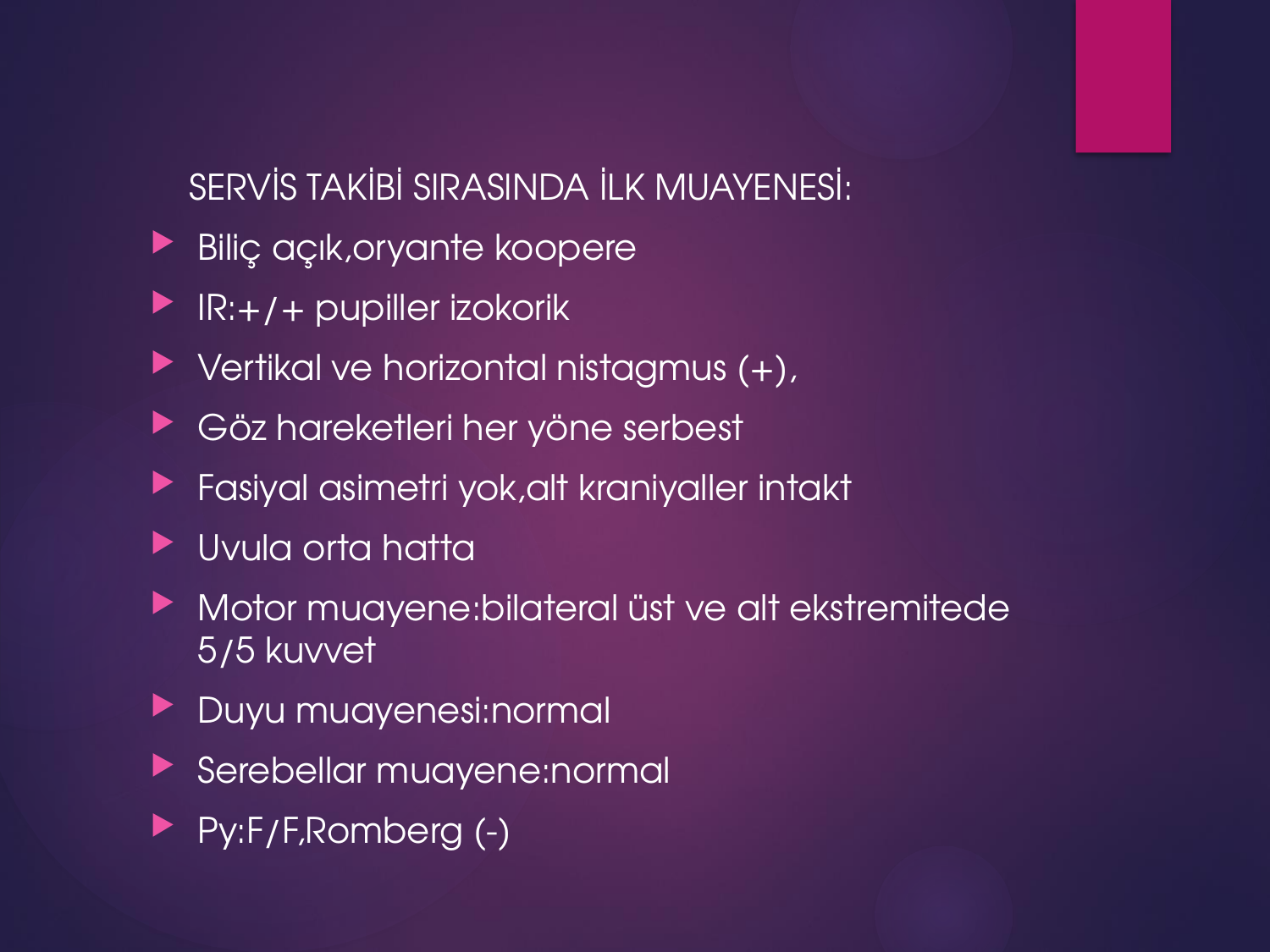

SERVİS TAKİBİ SIRASINDA İLK MUAYENESİ:
Biliç açık,oryante koopere
IR:+/+ pupiller izokorik
Vertikal ve horizontal nistagmus (+),
Göz hareketleri her yöne serbest
Fasiyal asimetri yok,alt kraniyaller intakt
Uvula orta hatta
Motor muayene:bilateral üst ve alt ekstremitede 5/5 kuvvet
Duyu muayenesi:normal
Serebellar muayene:normal
Py:F/F,Romberg (-)